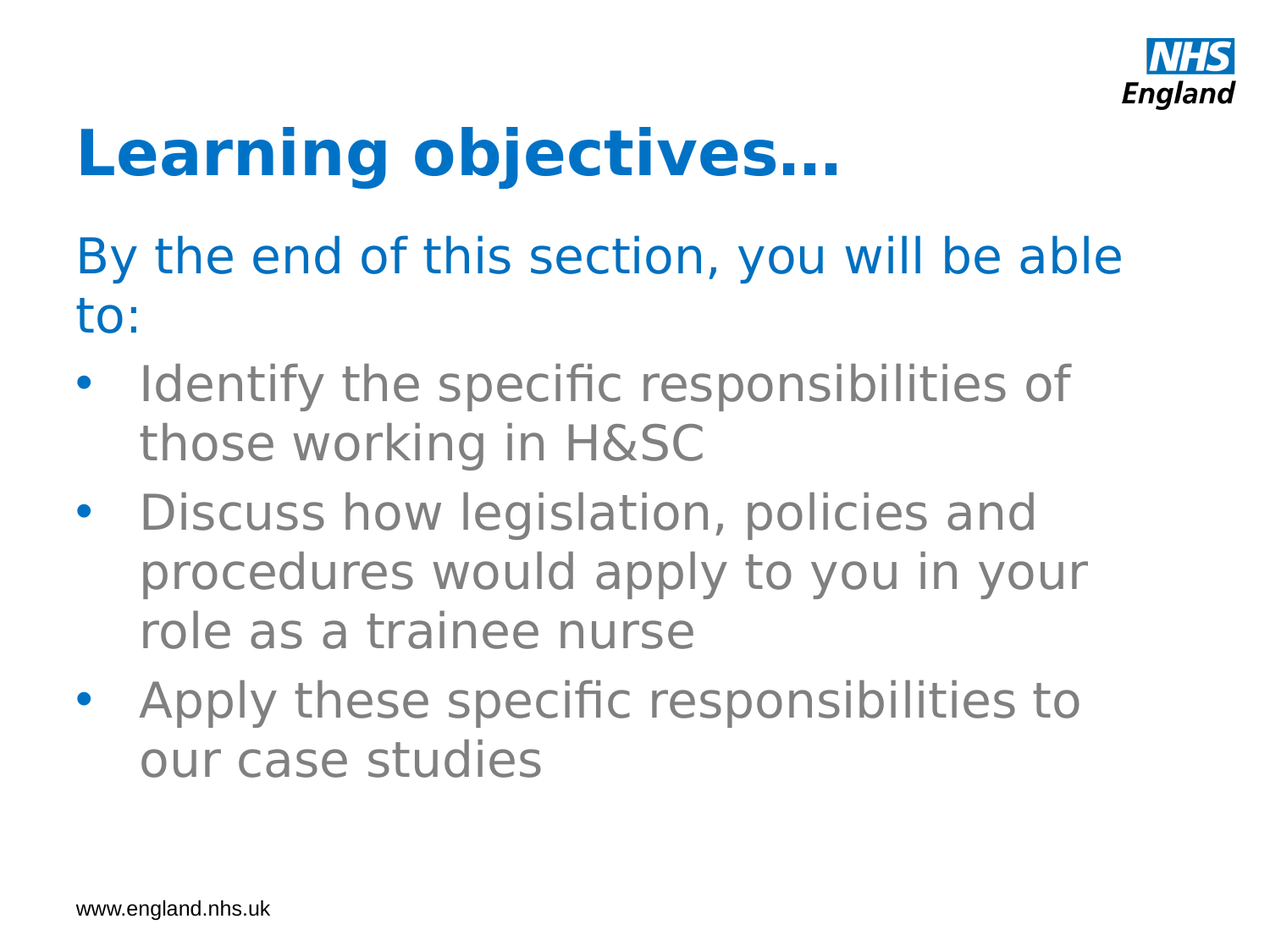

Learning objectives…
By the end of this section, you will be able to:
Identify the specific responsibilities of those working in H&SC
Discuss how legislation, policies and procedures would apply to you in your role as a trainee nurse
Apply these specific responsibilities to our case studies